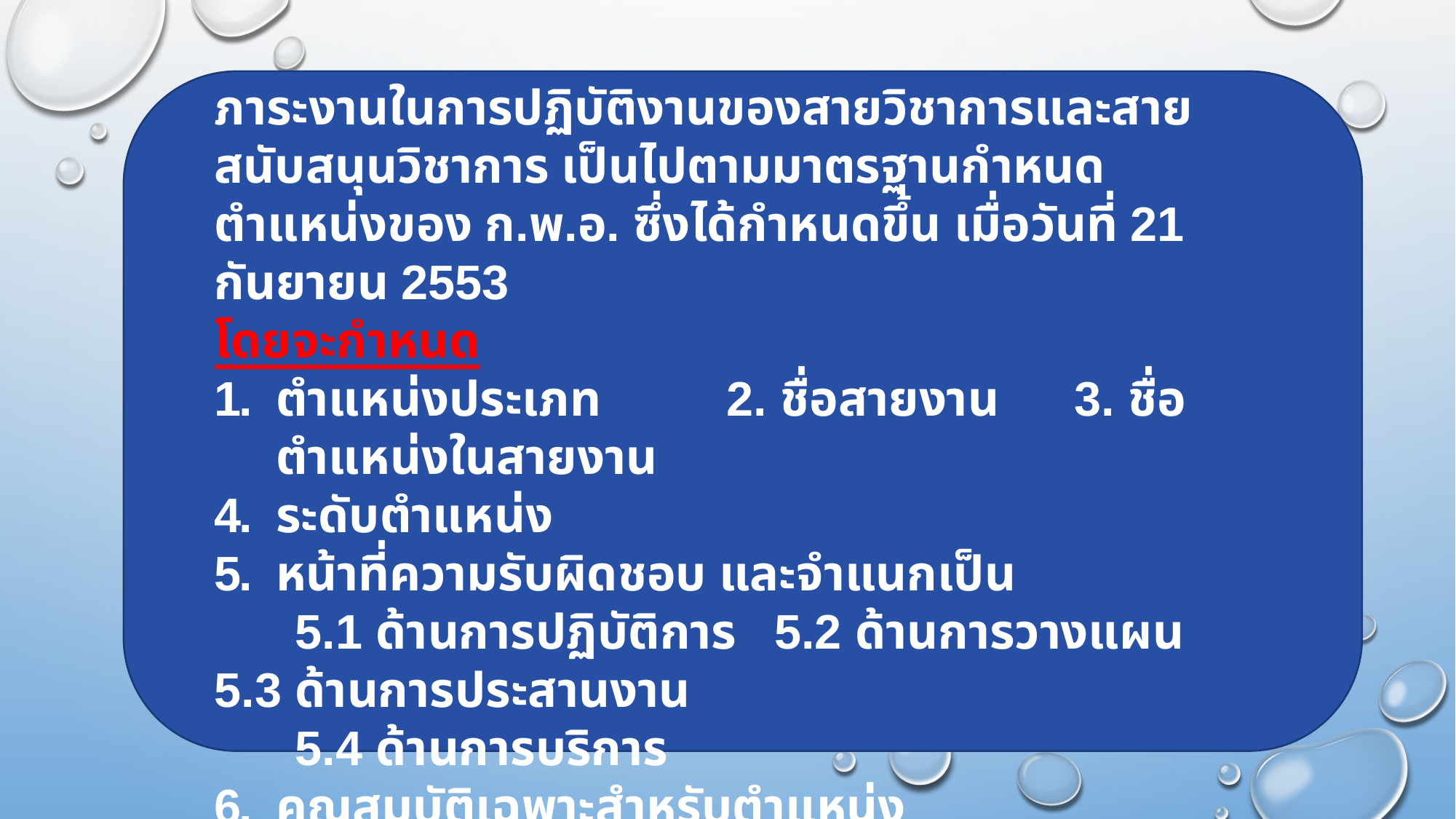

ภาระงานในการปฏิบัติงานของสายวิชาการและสายสนับสนุนวิชาการ เป็นไปตามมาตรฐานกำหนดตำแหน่งของ ก.พ.อ. ซึ่งได้กำหนดขึ้น เมื่อวันที่ 21 กันยายน 2553
โดยจะกำหนด
ตำแหน่งประเภท          2. ชื่อสายงาน      3. ชื่อตำแหน่งในสายงาน
ระดับตำแหน่ง
หน้าที่ความรับผิดชอบ และจำแนกเป็น
      5.1 ด้านการปฏิบัติการ   5.2 ด้านการวางแผน  5.3 ด้านการประสานงาน
      5.4 ด้านการบริการ
คุณสมบัติเฉพาะสำหรับตำแหน่ง
ความรู้ความสามารถ ทักษะ และสมรรถนะที่จำเป็นสำหรับตำแหน่ง